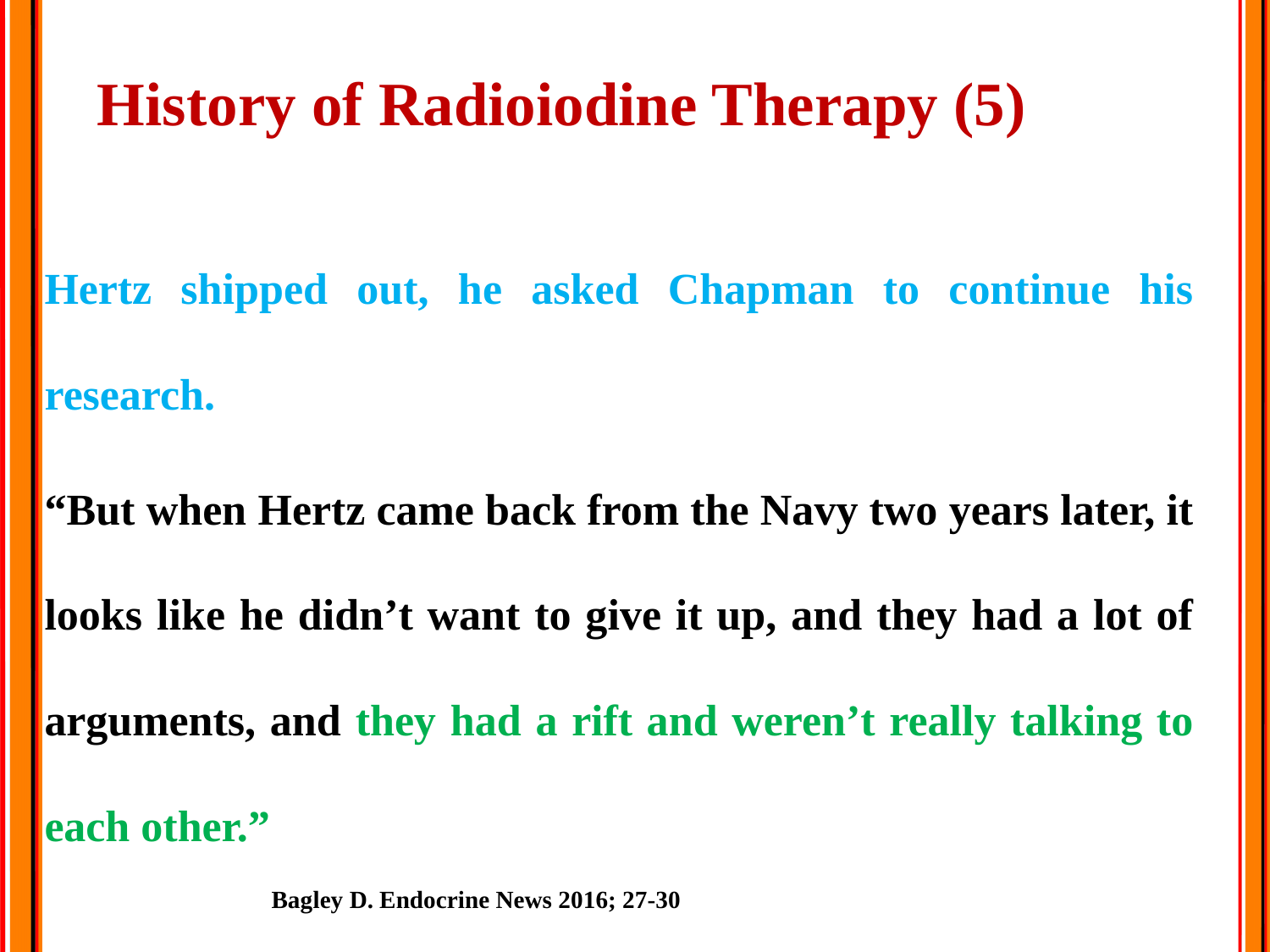

# History of Radioiodine Therapy (5)
Hertz shipped out, he asked Chapman to continue his research.
“But when Hertz came back from the Navy two years later, it looks like he didn’t want to give it up, and they had a lot of arguments, and they had a rift and weren’t really talking to each other.”
Bagley D. Endocrine News 2016; 27-30